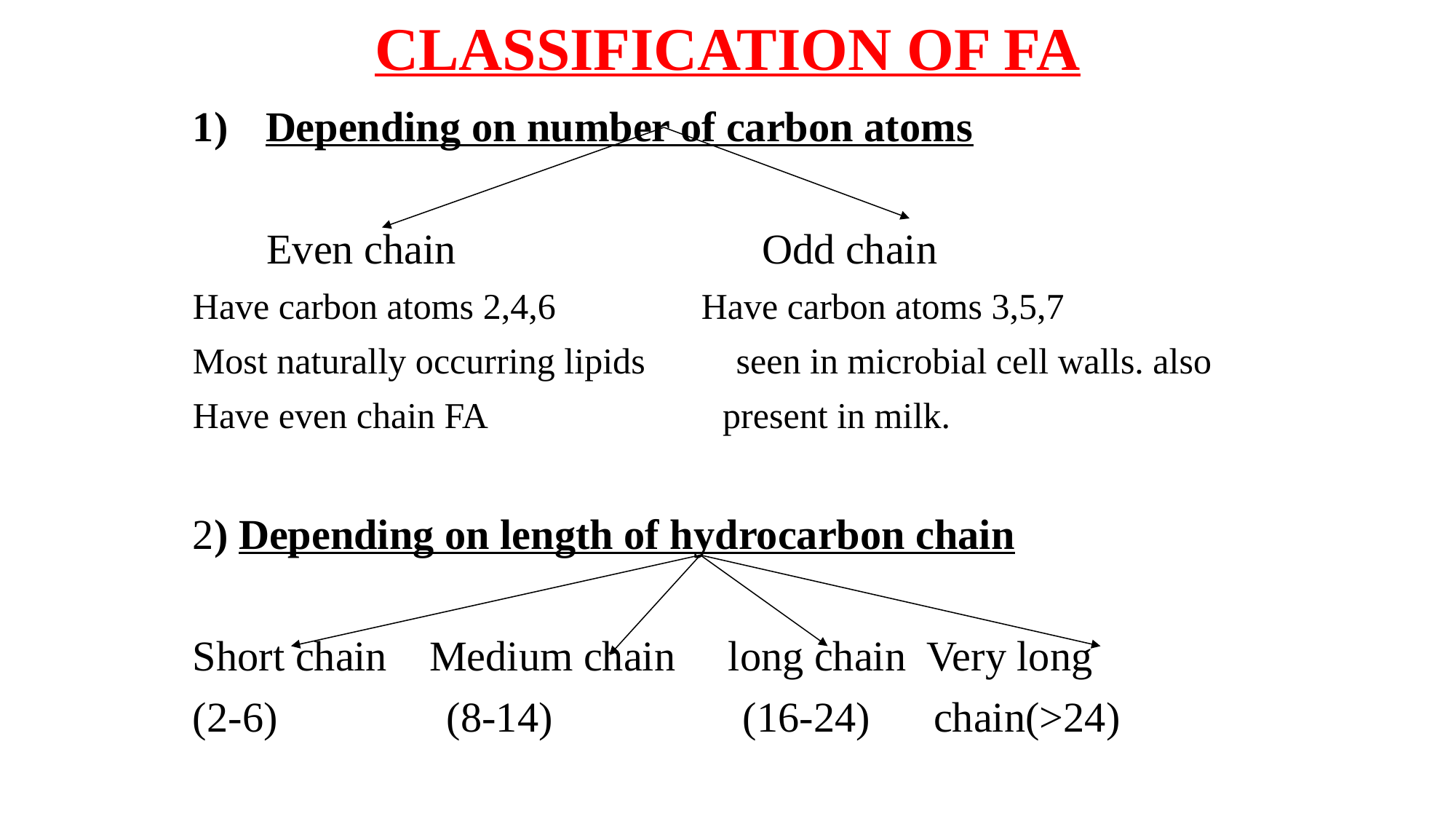

# CLASSIFICATION OF FA
Depending on number of carbon atoms

       Even chain                             Odd chain
Have carbon atoms 2,4,6                Have carbon atoms 3,5,7
Most naturally occurring lipids          seen in microbial cell walls. also
Have even chain FA                          present in milk.

2) Depending on length of hydrocarbon chain

Short chain    Medium chain     long chain  Very long
(2-6)                (8-14)                  (16-24)      chain(>24)